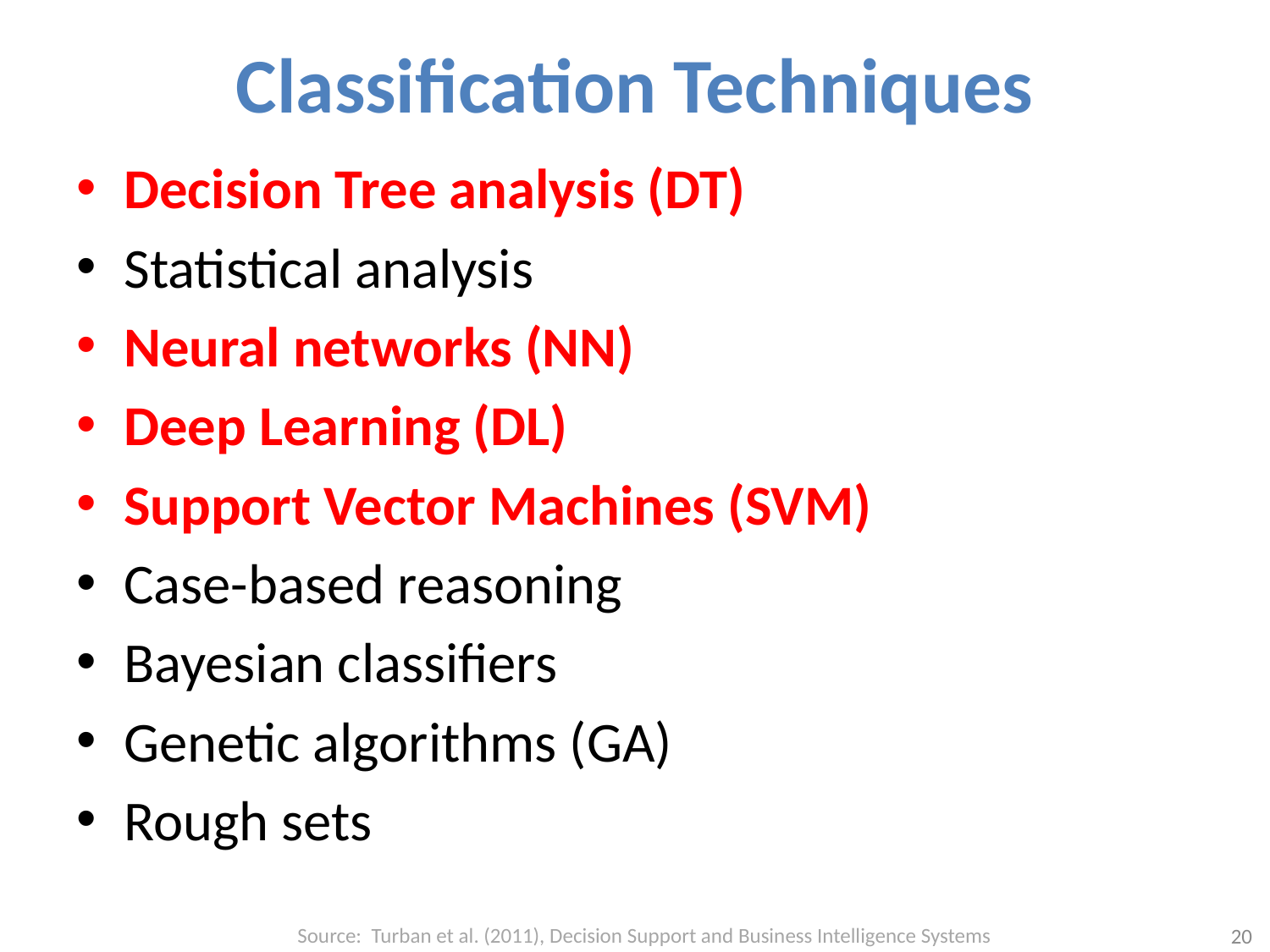

# Classification Techniques
Decision Tree analysis (DT)
Statistical analysis
Neural networks (NN)
Deep Learning (DL)
Support Vector Machines (SVM)
Case-based reasoning
Bayesian classifiers
Genetic algorithms (GA)
Rough sets
Source:  Turban et al. (2011), Decision Support and Business Intelligence Systems
20